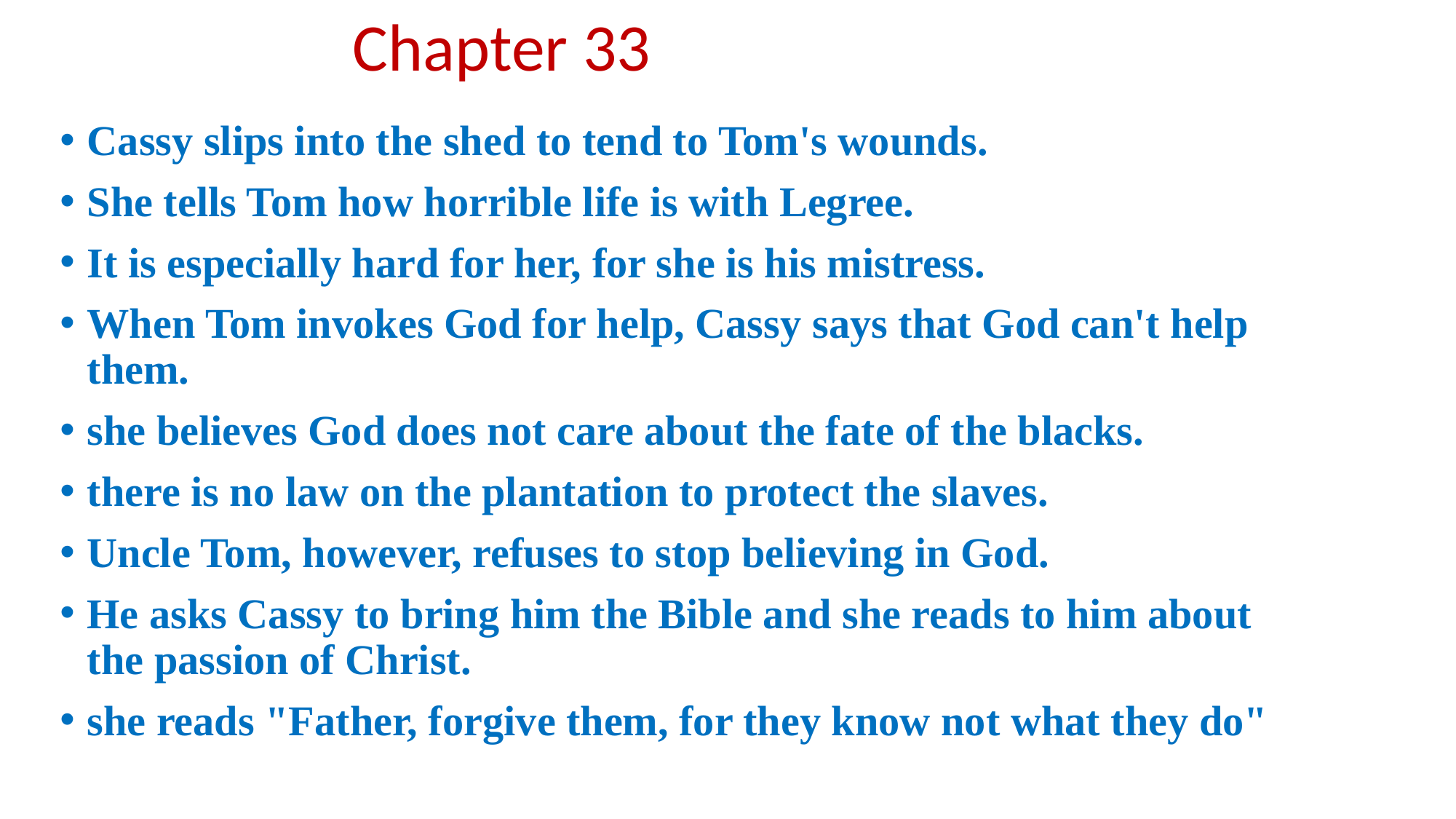

# Chapter 33
Cassy slips into the shed to tend to Tom's wounds.
She tells Tom how horrible life is with Legree.
It is especially hard for her, for she is his mistress.
When Tom invokes God for help, Cassy says that God can't help them.
she believes God does not care about the fate of the blacks.
there is no law on the plantation to protect the slaves.
Uncle Tom, however, refuses to stop believing in God.
He asks Cassy to bring him the Bible and she reads to him about the passion of Christ.
she reads "Father, forgive them, for they know not what they do"